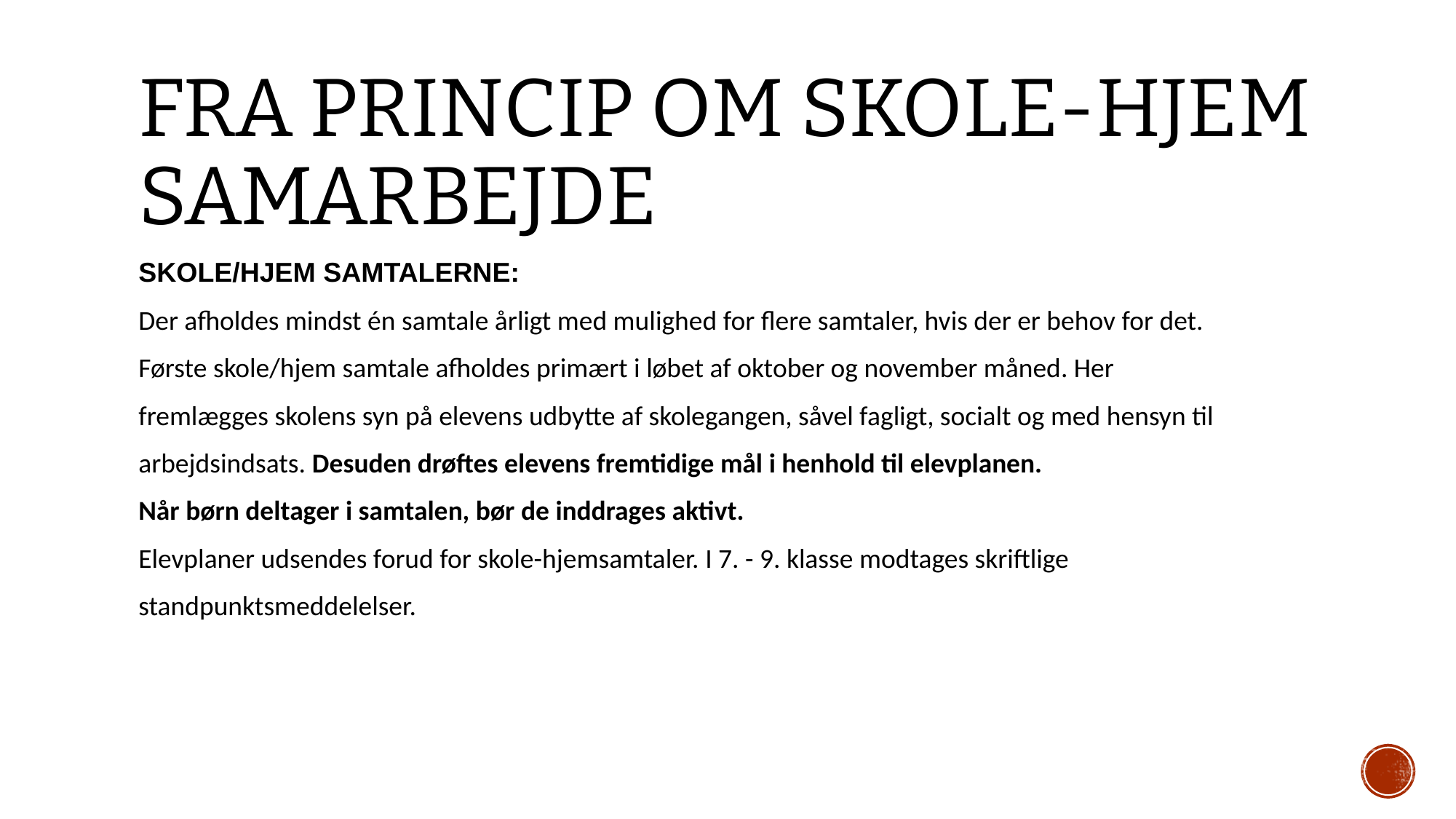

# Fra princip om Skole-hjem samarbejde
SKOLE/HJEM SAMTALERNE:
Der afholdes mindst én samtale årligt med mulighed for flere samtaler, hvis der er behov for det.
Første skole/hjem samtale afholdes primært i løbet af oktober og november måned. Her
fremlægges skolens syn på elevens udbytte af skolegangen, såvel fagligt, socialt og med hensyn til
arbejdsindsats. Desuden drøftes elevens fremtidige mål i henhold til elevplanen.
Når børn deltager i samtalen, bør de inddrages aktivt.
Elevplaner udsendes forud for skole-hjemsamtaler. I 7. - 9. klasse modtages skriftlige
standpunktsmeddelelser.